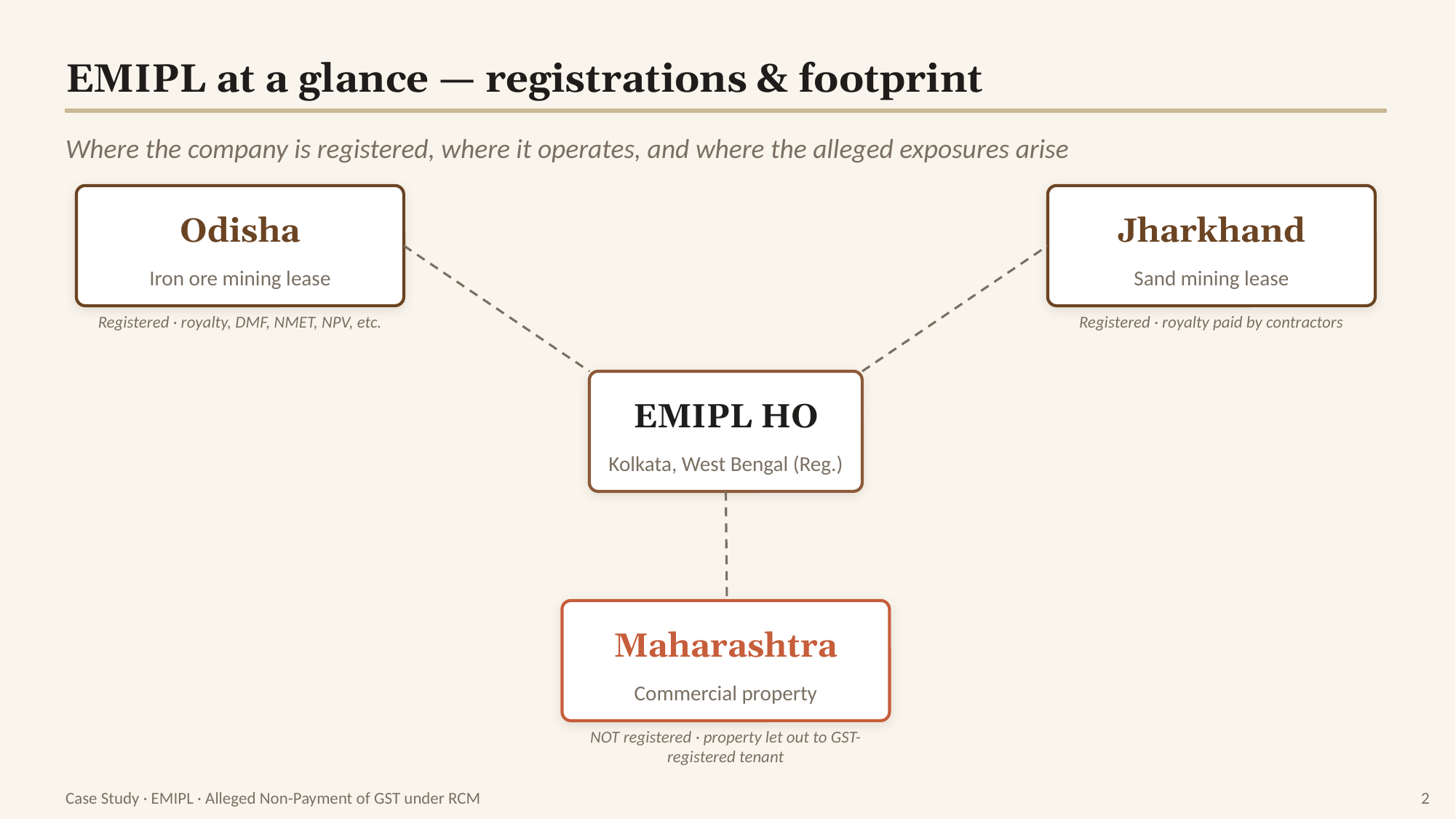

EMIPL at a glance — registrations & footprint

Where the company is registered, where it operates, and where the alleged exposures arise

Odisha
Jharkhand

Iron ore mining lease
Sand mining lease
Registered · royalty, DMF, NMET, NPV, etc.
Registered · royalty paid by contractors

EMIPL HO
Kolkata, West Bengal (Reg.)

Maharashtra
Commercial property
NOT registered · property let out to GST-registered tenant
Case Study · EMIPL · Alleged Non-Payment of GST under RCM
2